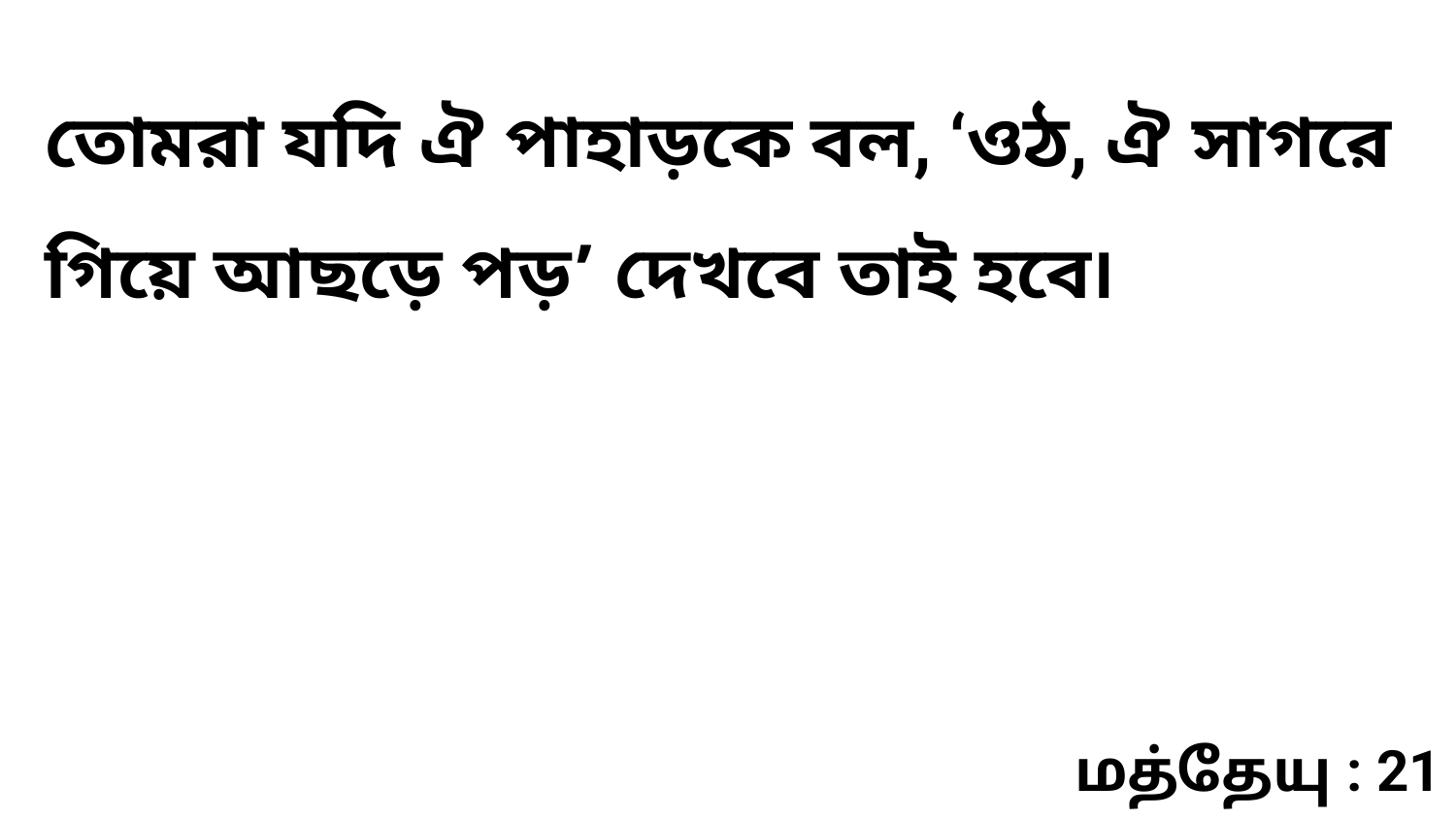

তোমরা যদি ঐ পাহাড়কে বল, ‘ওঠ, ঐ সাগরে গিয়ে আছড়ে পড়’ দেখবে তাই হবে৷
மத்தேயு : 21